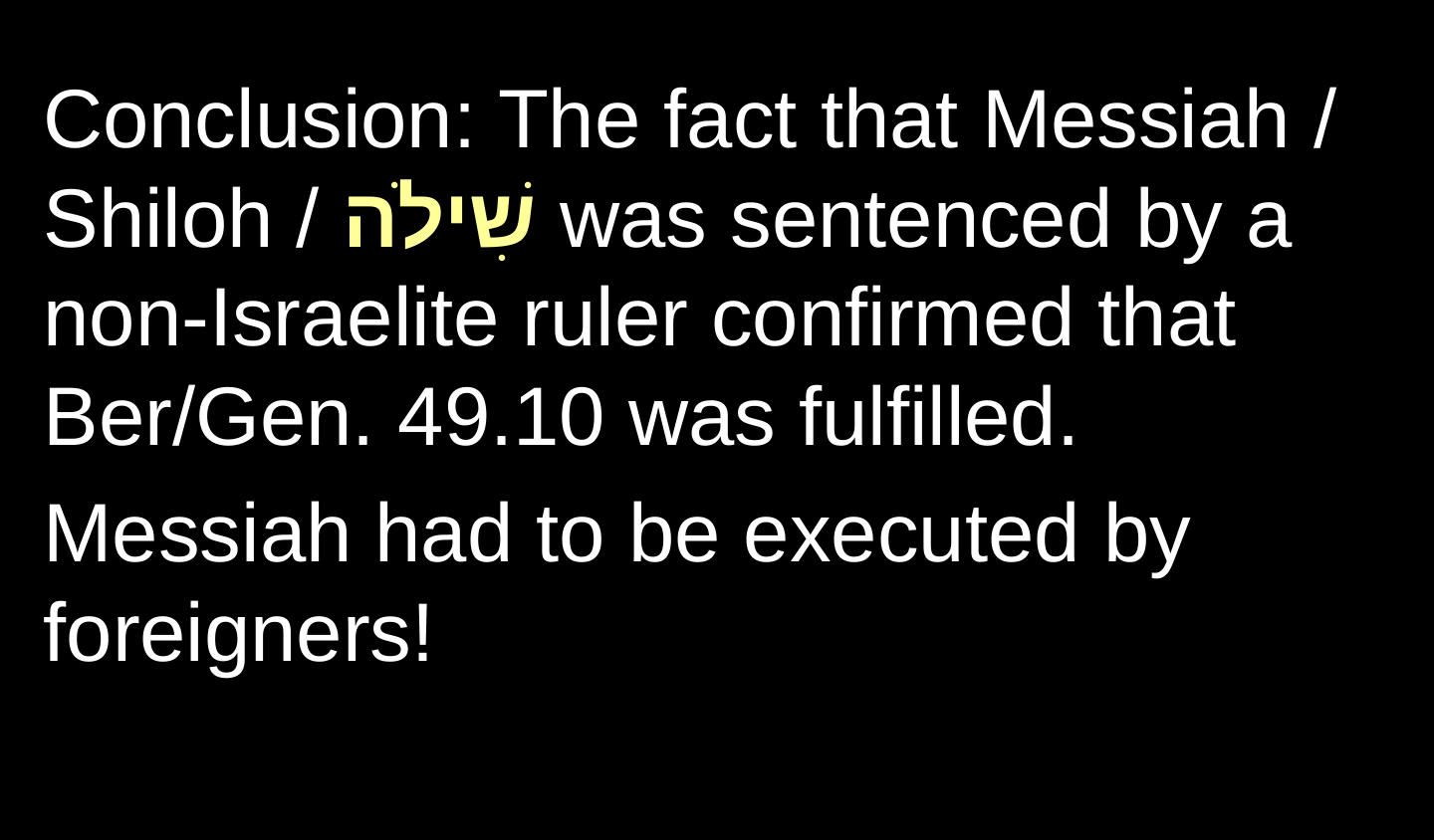

Conclusion: The fact that Messiah / Shiloh / שִׁילֹה was sentenced by a non-Israelite ruler confirmed that  Ber/Gen. 49.10 was fulfilled.
Messiah had to be executed by foreigners!